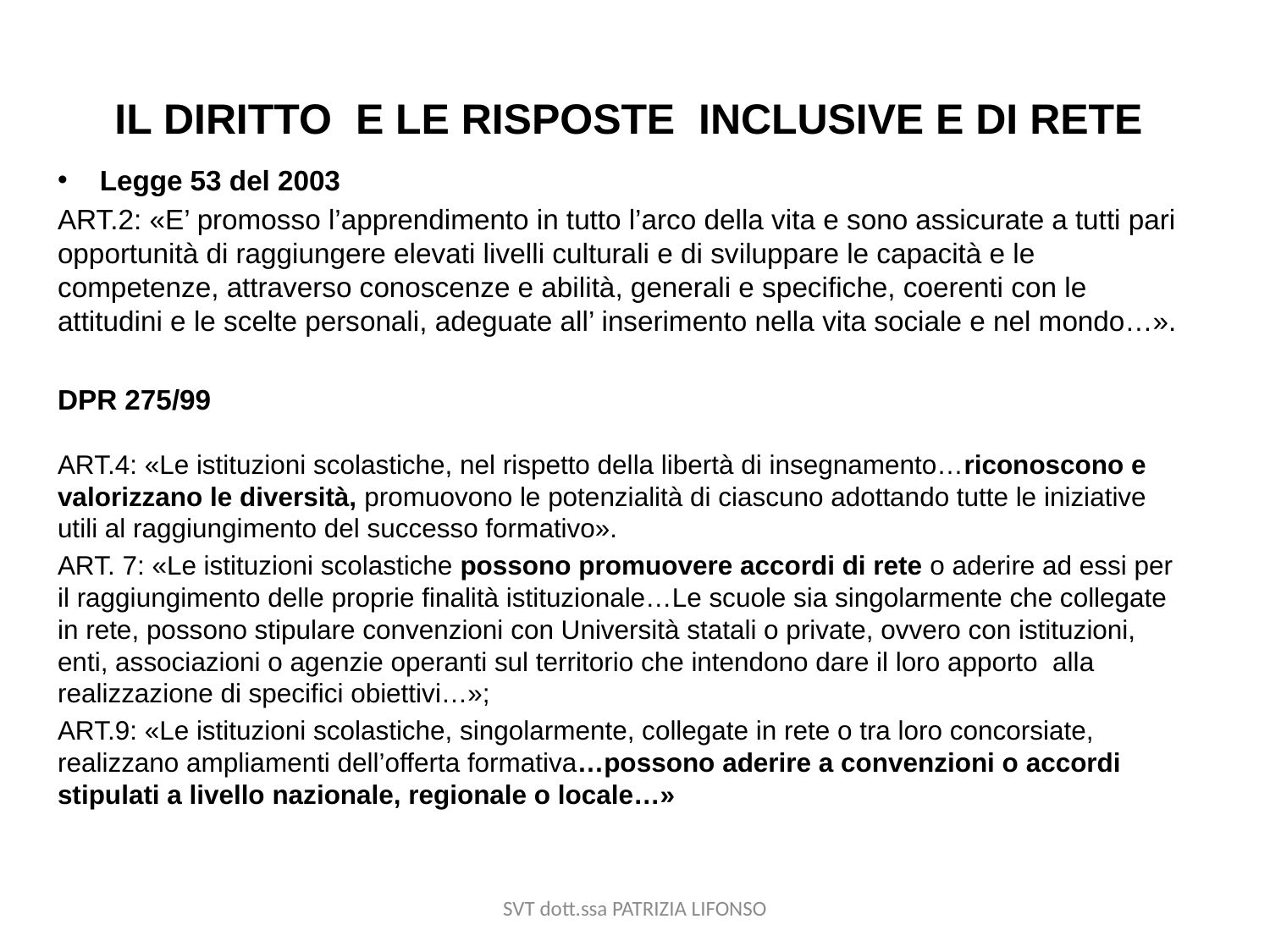

# IL DIRITTO  E LE RISPOSTE  INCLUSIVE E DI RETE
Legge 53 del 2003
ART.2: «E’ promosso l’apprendimento in tutto l’arco della vita e sono assicurate a tutti pari opportunità di raggiungere elevati livelli culturali e di sviluppare le capacità e le competenze, attraverso conoscenze e abilità, generali e specifiche, coerenti con le attitudini e le scelte personali, adeguate all’ inserimento nella vita sociale e nel mondo…».

DPR 275/99

ART.4: «Le istituzioni scolastiche, nel rispetto della libertà di insegnamento…riconoscono e valorizzano le diversità, promuovono le potenzialità di ciascuno adottando tutte le iniziative utili al raggiungimento del successo formativo».
ART. 7: «Le istituzioni scolastiche possono promuovere accordi di rete o aderire ad essi per il raggiungimento delle proprie finalità istituzionale…Le scuole sia singolarmente che collegate in rete, possono stipulare convenzioni con Università statali o private, ovvero con istituzioni, enti, associazioni o agenzie operanti sul territorio che intendono dare il loro apporto  alla realizzazione di specifici obiettivi…»;
ART.9: «Le istituzioni scolastiche, singolarmente, collegate in rete o tra loro concorsiate, realizzano ampliamenti dell’offerta formativa…possono aderire a convenzioni o accordi stipulati a livello nazionale, regionale o locale…»
SVT dott.ssa PATRIZIA LIFONSO